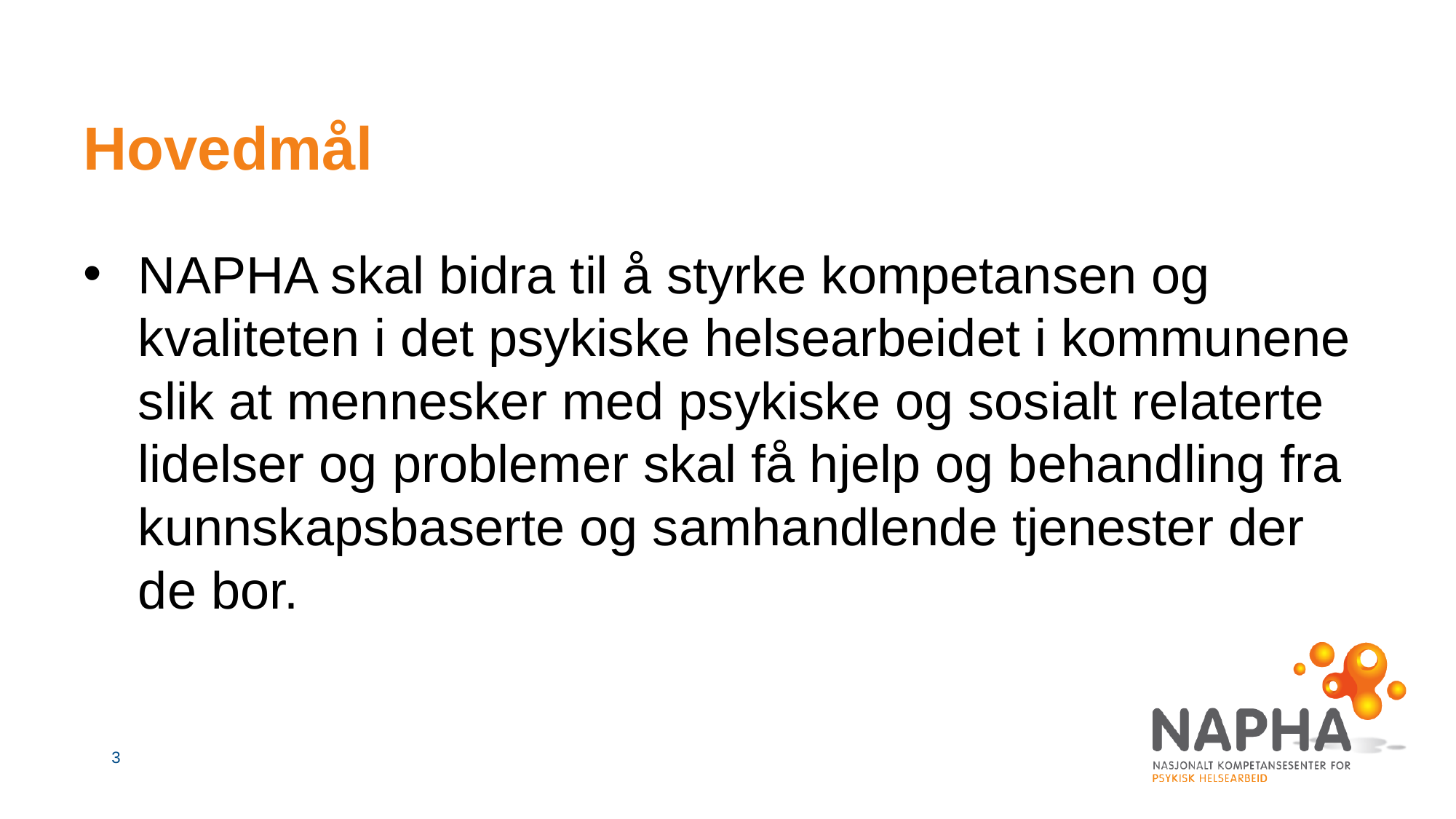

# Hovedmål
NAPHA skal bidra til å styrke kompetansen og kvaliteten i det psykiske helsearbeidet i kommunene slik at mennesker med psykiske og sosialt relaterte lidelser og problemer skal få hjelp og behandling fra kunnskapsbaserte og samhandlende tjenester der de bor.